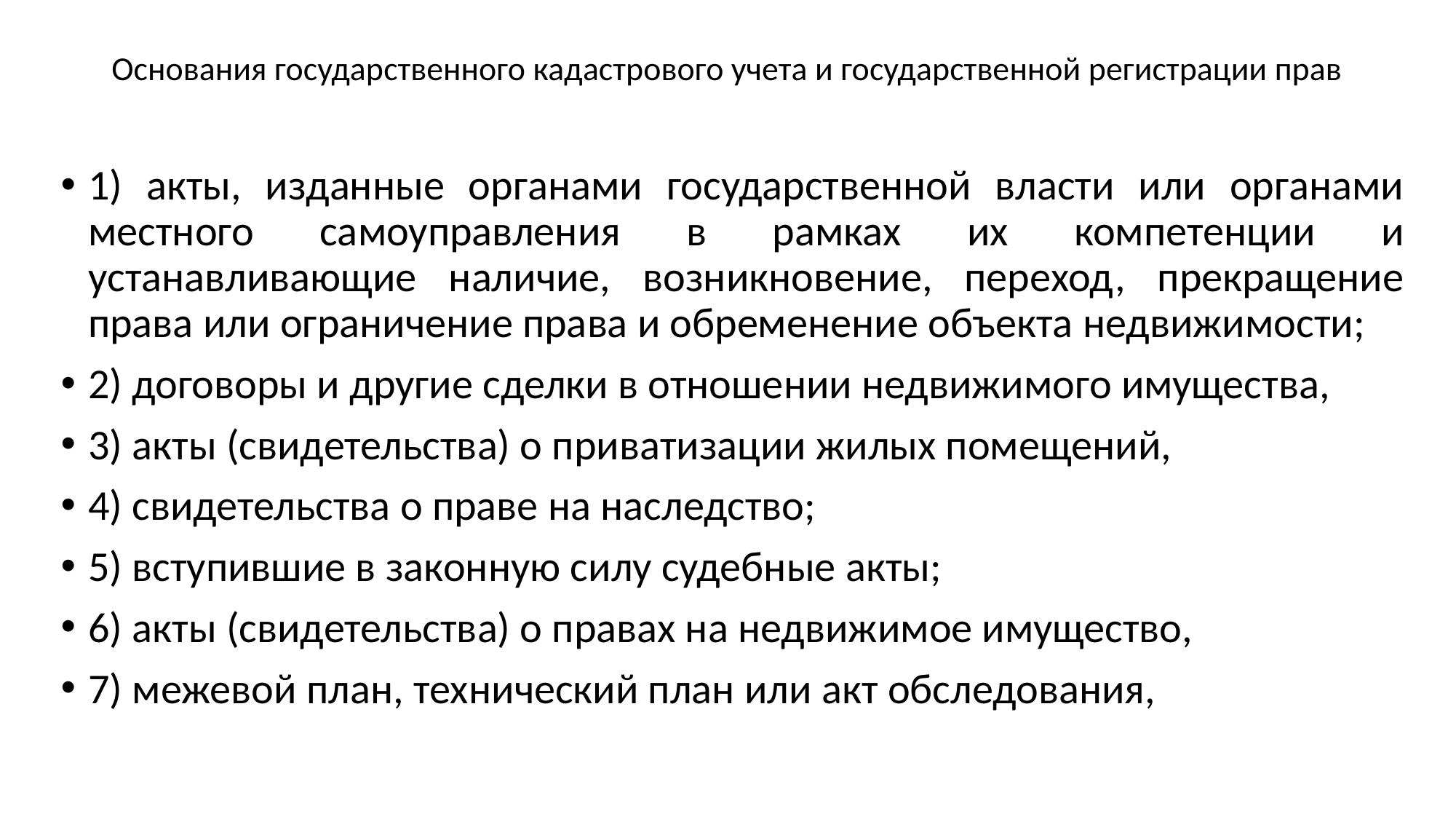

# Основания государственного кадастрового учета и государственной регистрации прав
1) акты, изданные органами государственной власти или органами местного самоуправления в рамках их компетенции и устанавливающие наличие, возникновение, переход, прекращение права или ограничение права и обременение объекта недвижимости;
2) договоры и другие сделки в отношении недвижимого имущества,
3) акты (свидетельства) о приватизации жилых помещений,
4) свидетельства о праве на наследство;
5) вступившие в законную силу судебные акты;
6) акты (свидетельства) о правах на недвижимое имущество,
7) межевой план, технический план или акт обследования,